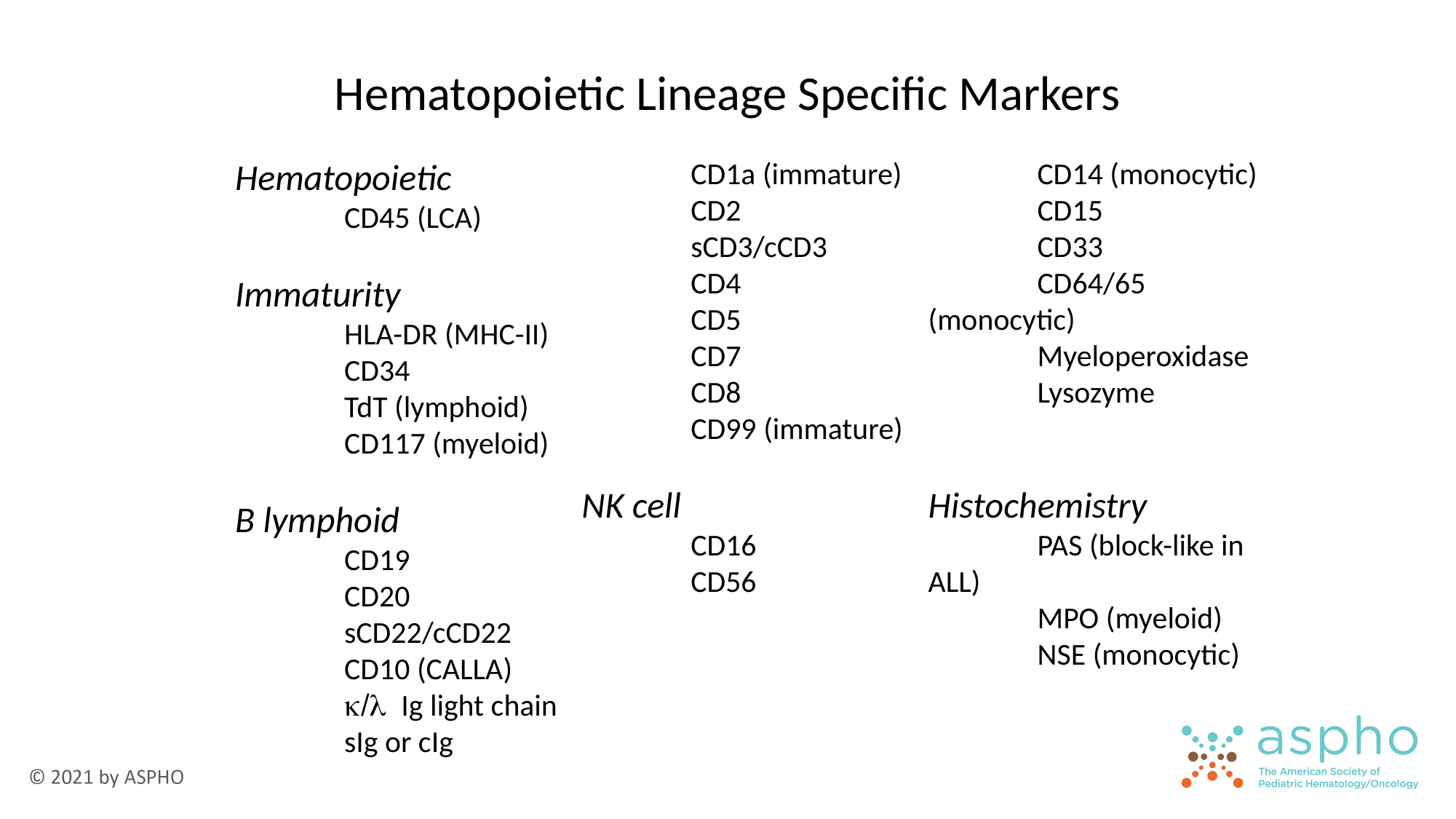

Hematopoietic Lineage Specific Markers
Hematopoietic
	CD45 (LCA)

Immaturity
	HLA-DR (MHC-II)
	CD34
	TdT (lymphoid)
	CD117 (myeloid)

B lymphoid
	CD19
	CD20
	sCD22/cCD22
	CD10 (CALLA)
	κ/λ Ig light chain
	sIg or cIg

T lymphoid
	CD1a (immature)
	CD2
	sCD3/cCD3
	CD4
	CD5
	CD7
	CD8
	CD99 (immature)

NK cell
	CD16
	CD56

Myeloid
	CD13
	CD14 (monocytic)
	CD15
	CD33
	CD64/65 (monocytic)
	Myeloperoxidase
	Lysozyme

Histochemistry
	PAS (block-like in ALL)
	MPO (myeloid)
	NSE (monocytic)